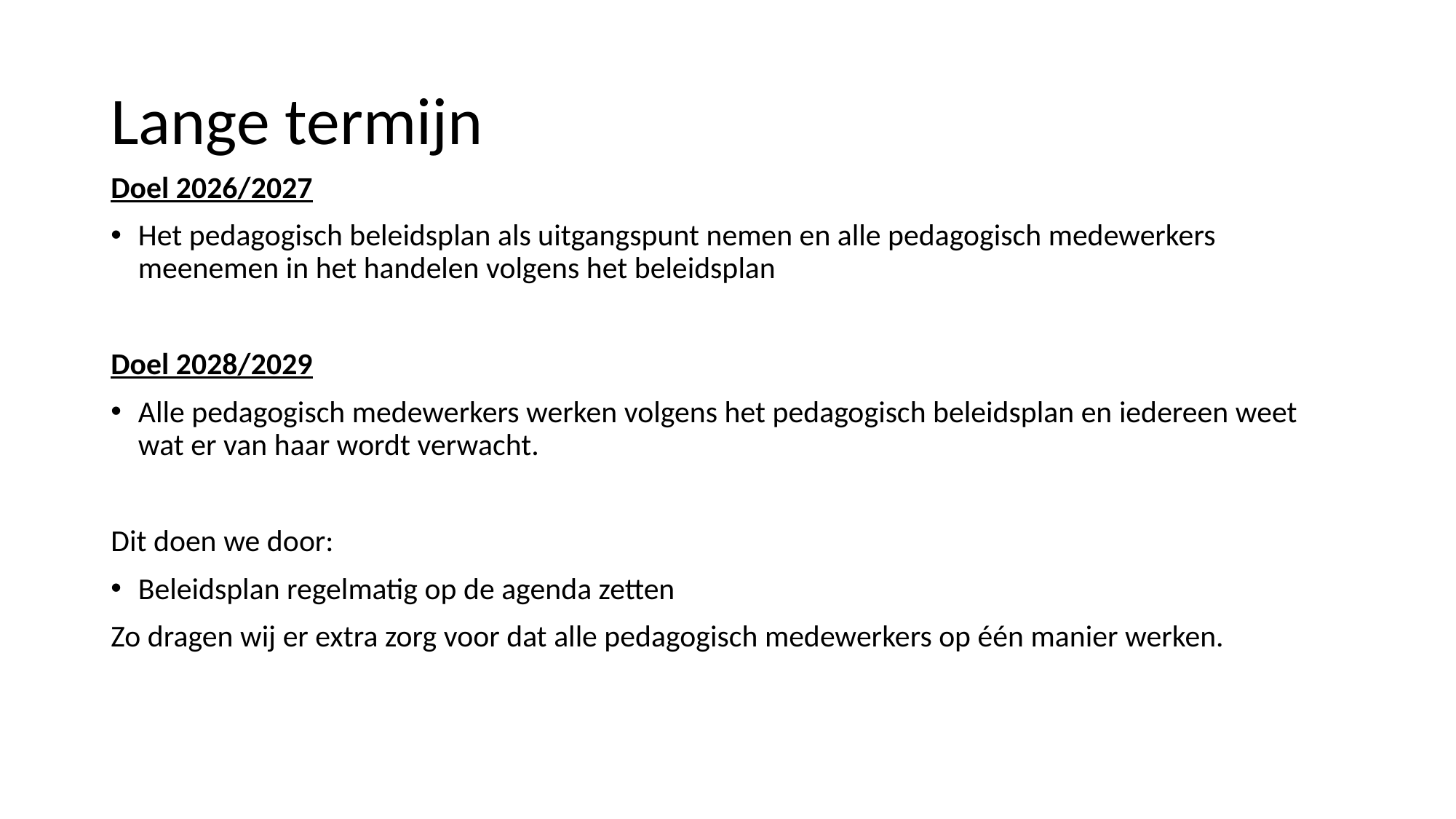

# Lange termijn
Doel 2026/2027
Het pedagogisch beleidsplan als uitgangspunt nemen en alle pedagogisch medewerkers meenemen in het handelen volgens het beleidsplan

Doel 2028/2029
Alle pedagogisch medewerkers werken volgens het pedagogisch beleidsplan en iedereen weet wat er van haar wordt verwacht.

Dit doen we door:
Beleidsplan regelmatig op de agenda zetten
Zo dragen wij er extra zorg voor dat alle pedagogisch medewerkers op één manier werken.